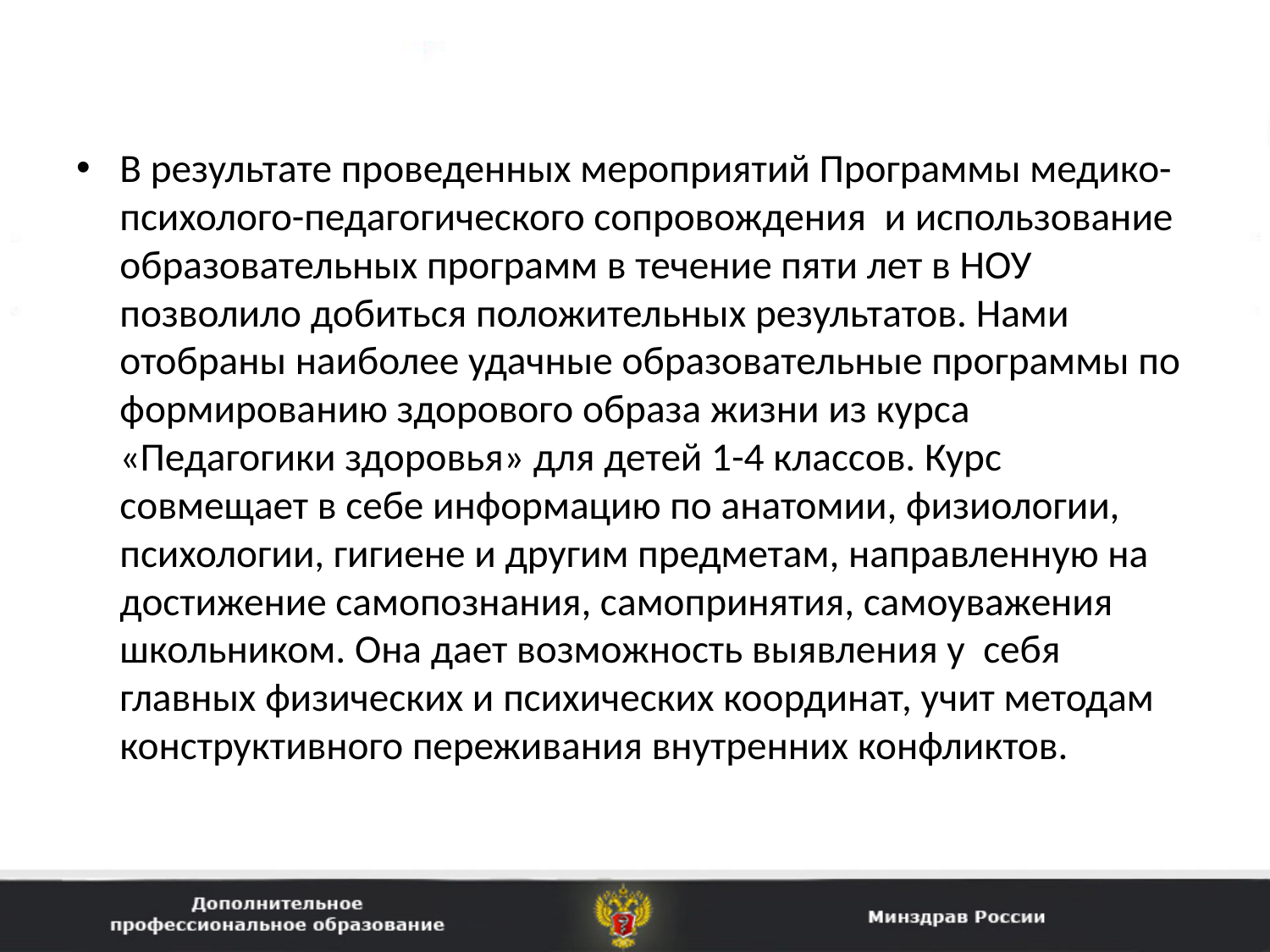

В результате проведенных мероприятий Программы медико-психолого-педагогического сопровождения  и использование образовательных программ в течение пяти лет в НОУ позволило добиться положительных результатов. Нами отобраны наиболее удачные образовательные программы по формированию здорового образа жизни из курса «Педагогики здоровья» для детей 1-4 классов. Курс совмещает в себе информацию по анатомии, физиологии, психологии, гигиене и другим предметам, направленную на достижение самопознания, самопринятия, самоуважения школьником. Она дает возможность выявления у  себя главных физических и психических координат, учит методам конструктивного переживания внутренних конфликтов.